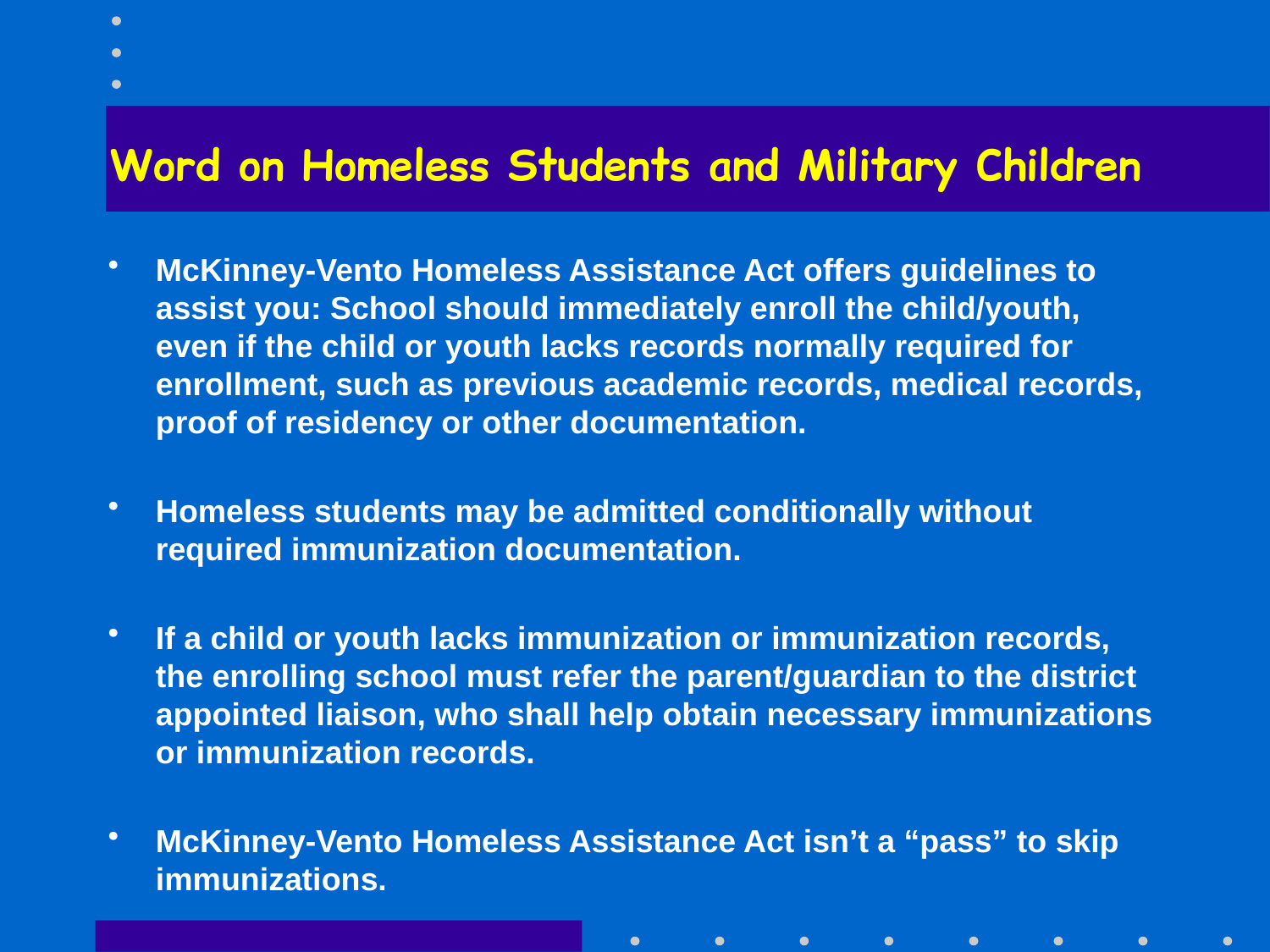

# Word on Homeless Students and Military Children
McKinney-Vento Homeless Assistance Act offers guidelines to assist you: School should immediately enroll the child/youth, even if the child or youth lacks records normally required for enrollment, such as previous academic records, medical records, proof of residency or other documentation.

Homeless students may be admitted conditionally without required immunization documentation.

If a child or youth lacks immunization or immunization records, the enrolling school must refer the parent/guardian to the district appointed liaison, who shall help obtain necessary immunizations or immunization records.

McKinney-Vento Homeless Assistance Act isn’t a “pass” to skip immunizations.